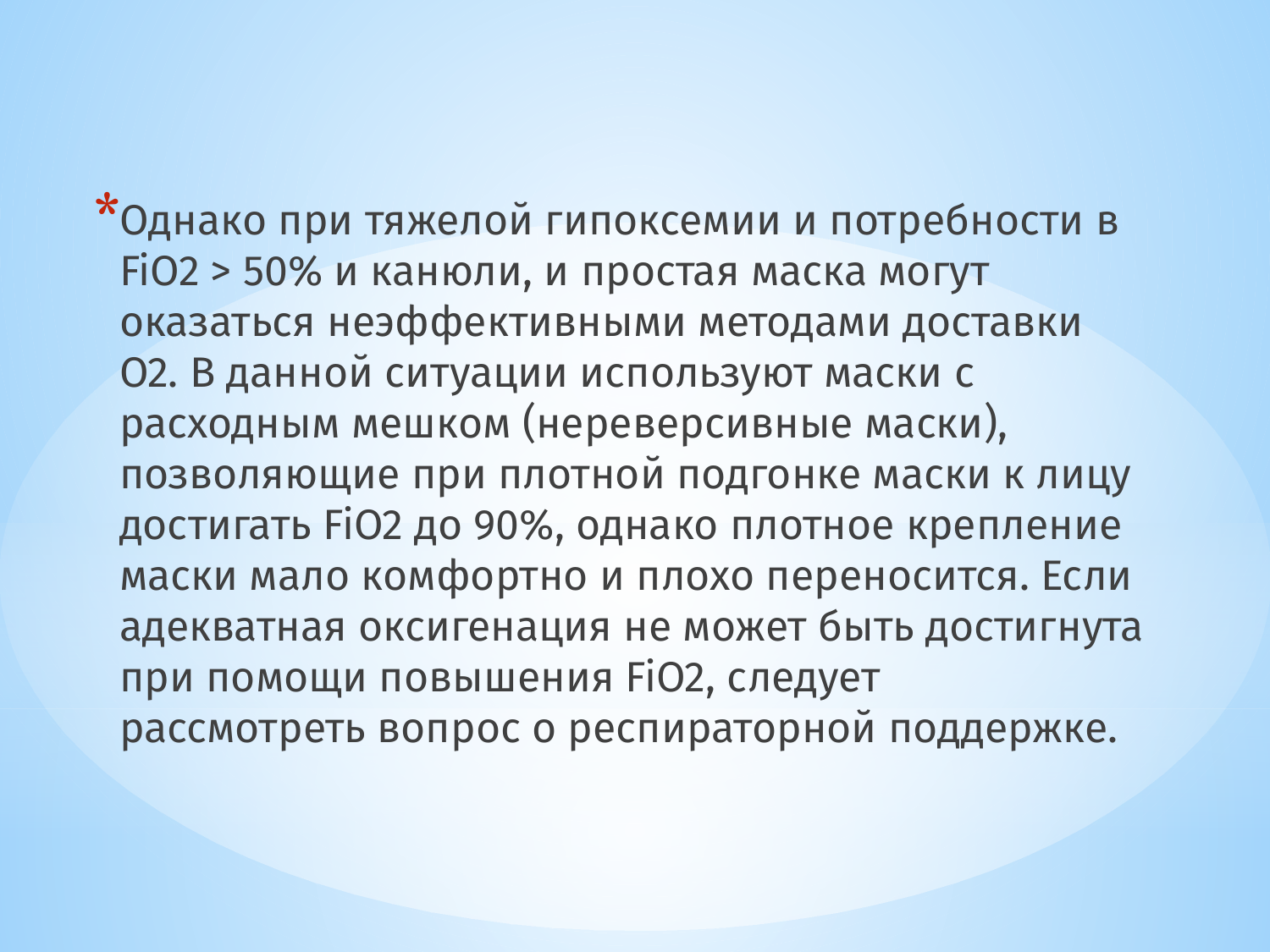

Однако при тяжелой гипоксемии и потребности в FiO2 > 50% и канюли, и простая маска могут оказаться неэффективными методами доставки O2. В данной ситуации используют маски с расходным мешком (нереверсивные маски), позволяющие при плотной подгонке маски к лицу достигать FiO2 до 90%, однако плотное крепление маски мало комфортно и плохо переносится. Если адекватная оксигенация не может быть достигнута при помощи повышения FiO2, следует
рассмотреть вопрос о респираторной поддержке.
#